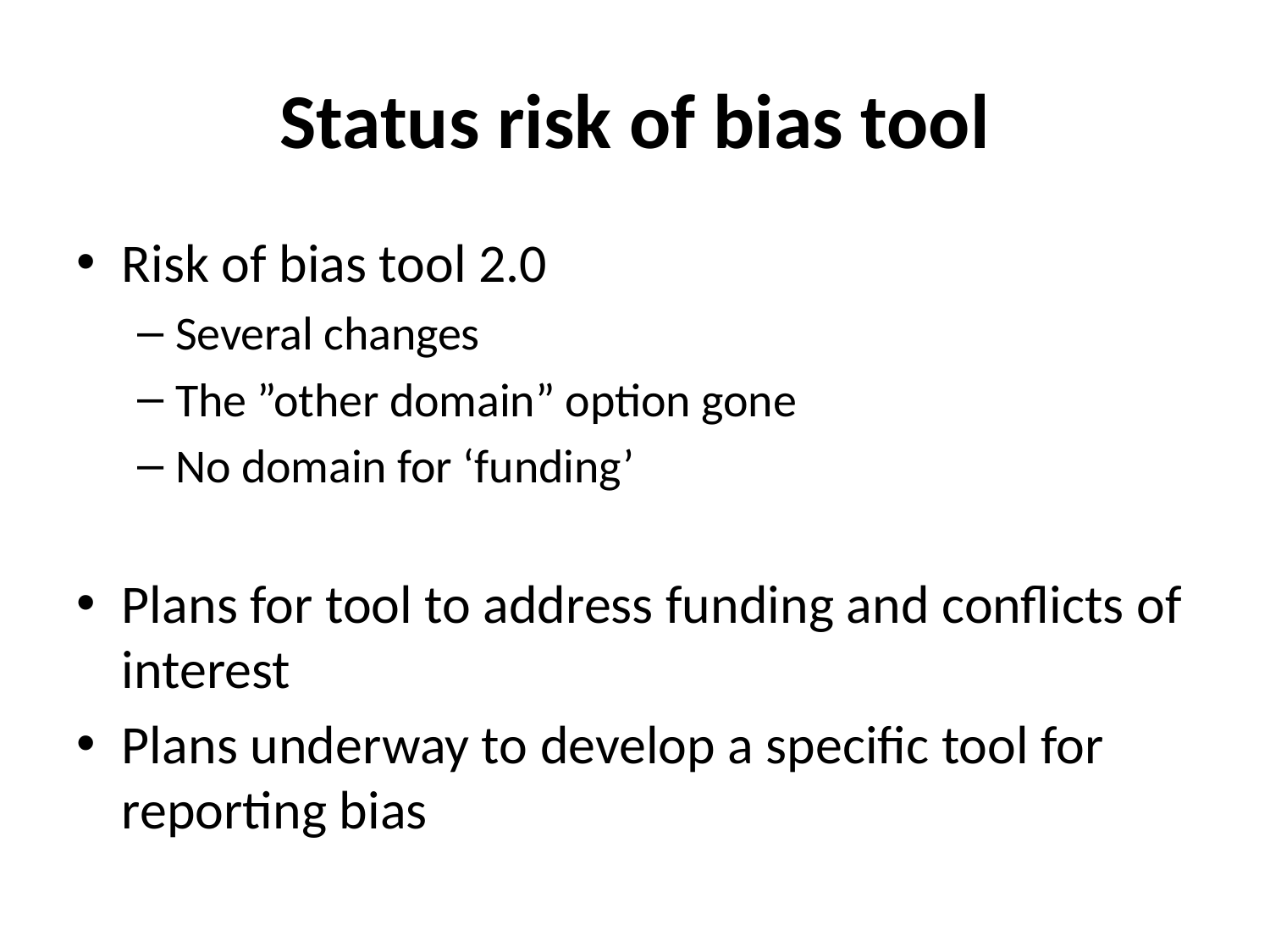

# Status risk of bias tool
Risk of bias tool 2.0
Several changes
The ”other domain” option gone
No domain for ‘funding’

Plans for tool to address funding and conflicts of interest
Plans underway to develop a specific tool for reporting bias